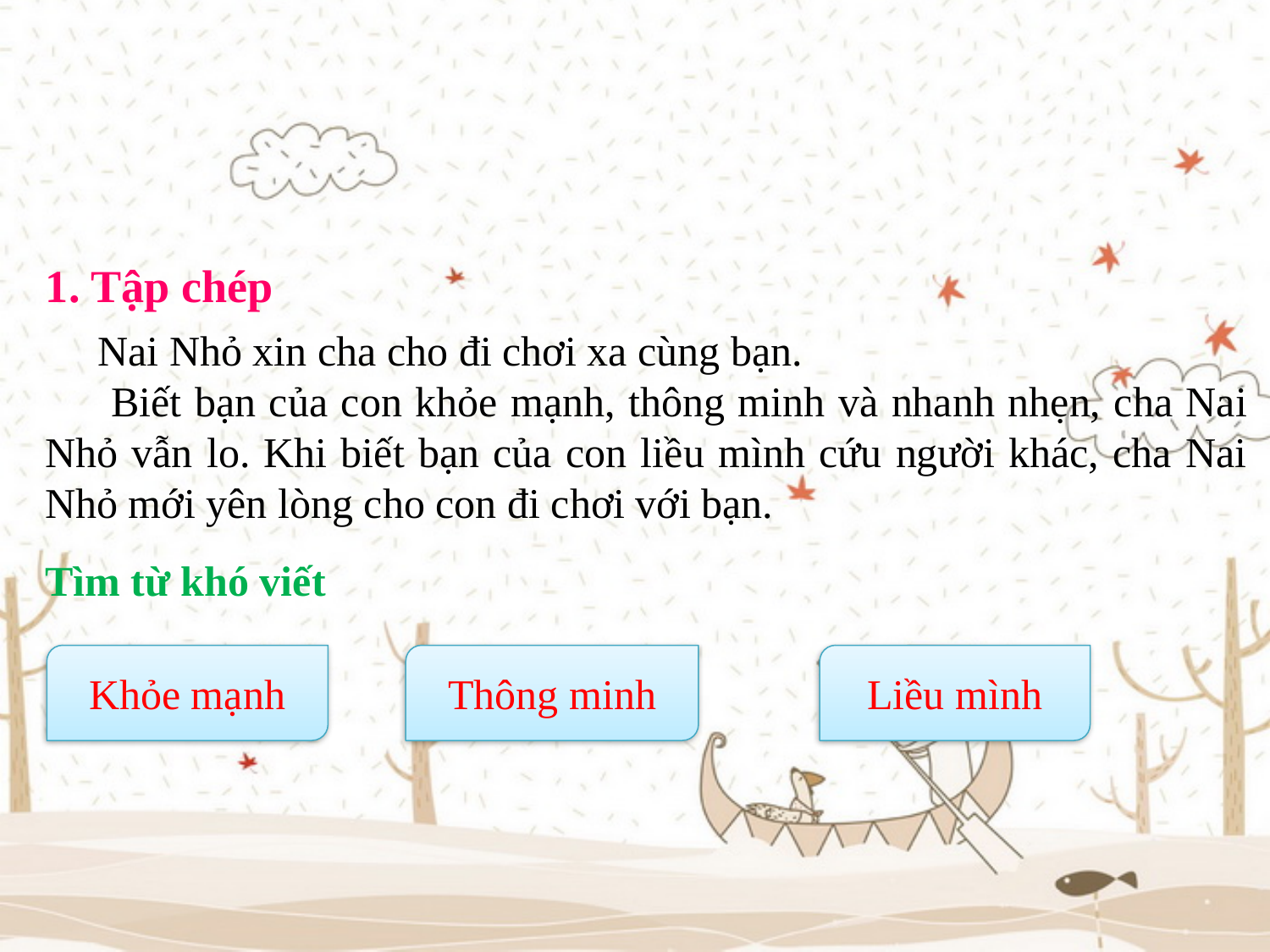

1. Tập chép
     Nai Nhỏ xin cha cho đi chơi xa cùng bạn.
     Biết bạn của con khỏe mạnh, thông minh và nhanh nhẹn, cha Nai Nhỏ vẫn lo. Khi biết bạn của con liều mình cứu người khác, cha Nai Nhỏ mới yên lòng cho con đi chơi với bạn.
Tìm từ khó viết
Khỏe mạnh
Thông minh
Liều mình